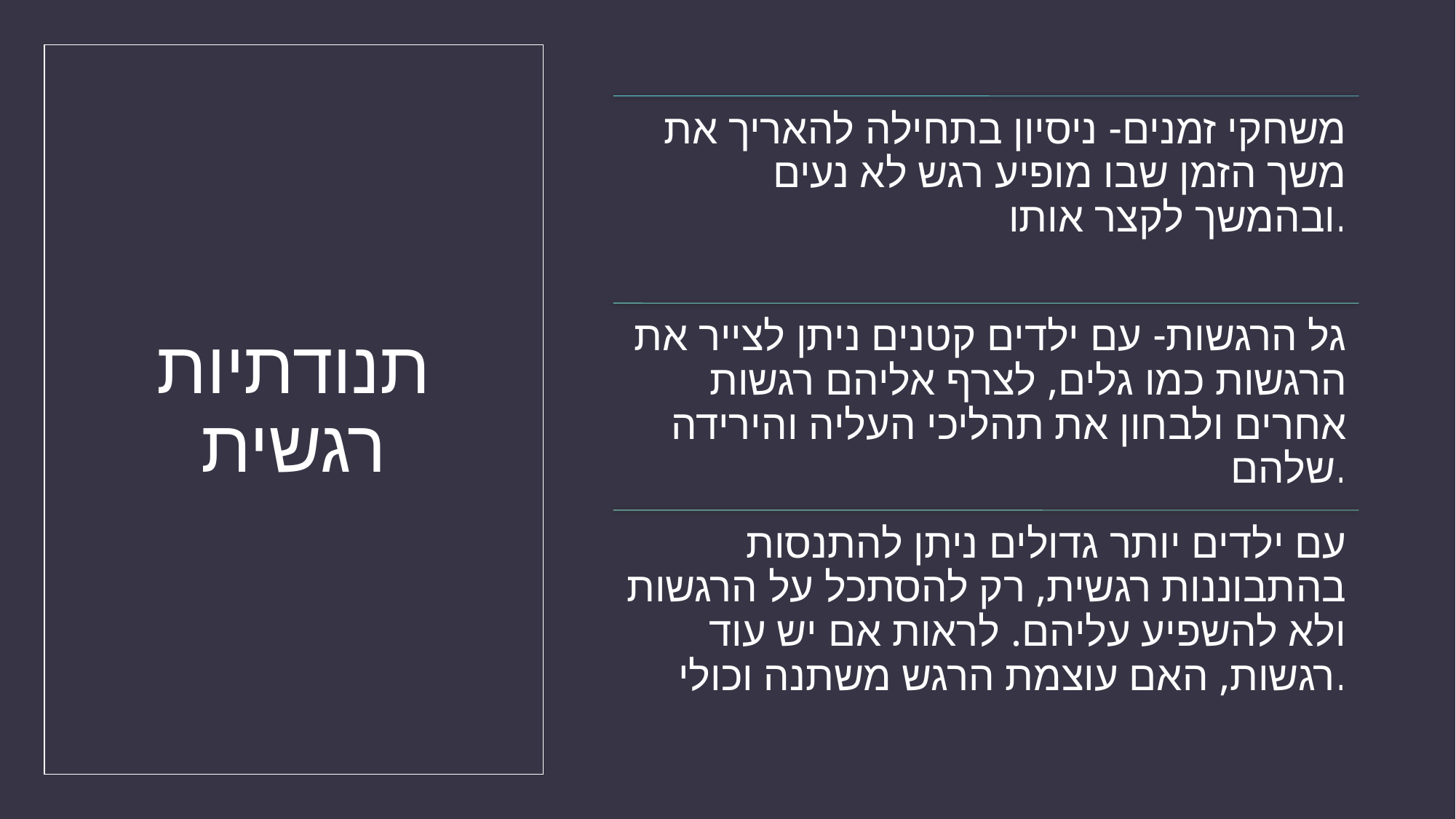

# תנודתיות רגשית
משחקי זמנים- ניסיון בתחילה להאריך את משך הזמן שבו מופיע רגש לא נעים ובהמשך לקצר אותו.
גל הרגשות- עם ילדים קטנים ניתן לצייר את הרגשות כמו גלים, לצרף אליהם רגשות אחרים ולבחון את תהליכי העליה והירידה שלהם.
עם ילדים יותר גדולים ניתן להתנסות בהתבוננות רגשית, רק להסתכל על הרגשות ולא להשפיע עליהם. לראות אם יש עוד רגשות, האם עוצמת הרגש משתנה וכולי.